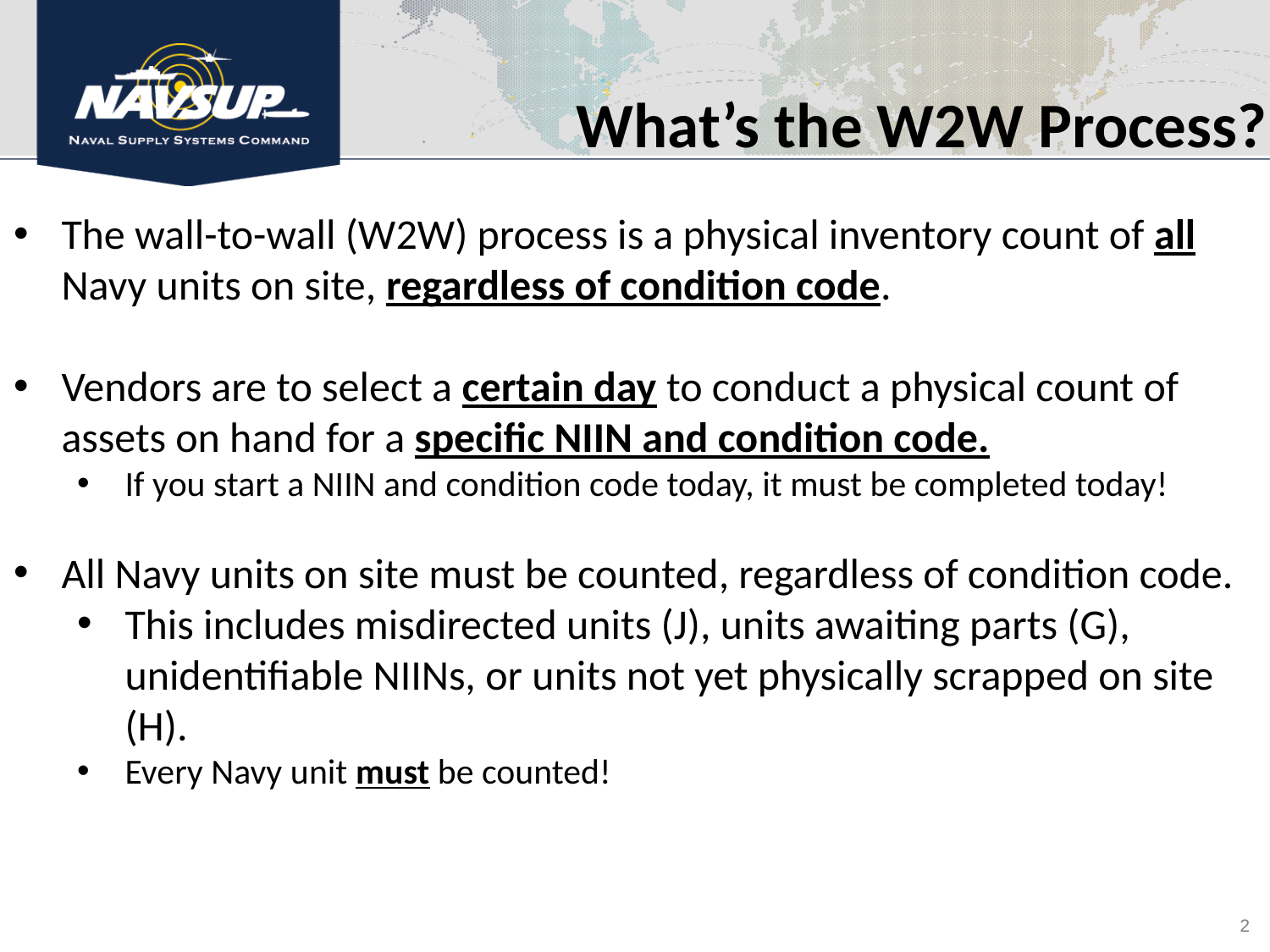

What’s the W2W Process?
The wall-to-wall (W2W) process is a physical inventory count of all Navy units on site, regardless of condition code.

Vendors are to select a certain day to conduct a physical count of assets on hand for a specific NIIN and condition code.
If you start a NIIN and condition code today, it must be completed today!

All Navy units on site must be counted, regardless of condition code.
This includes misdirected units (J), units awaiting parts (G), unidentifiable NIINs, or units not yet physically scrapped on site (H).
Every Navy unit must be counted!